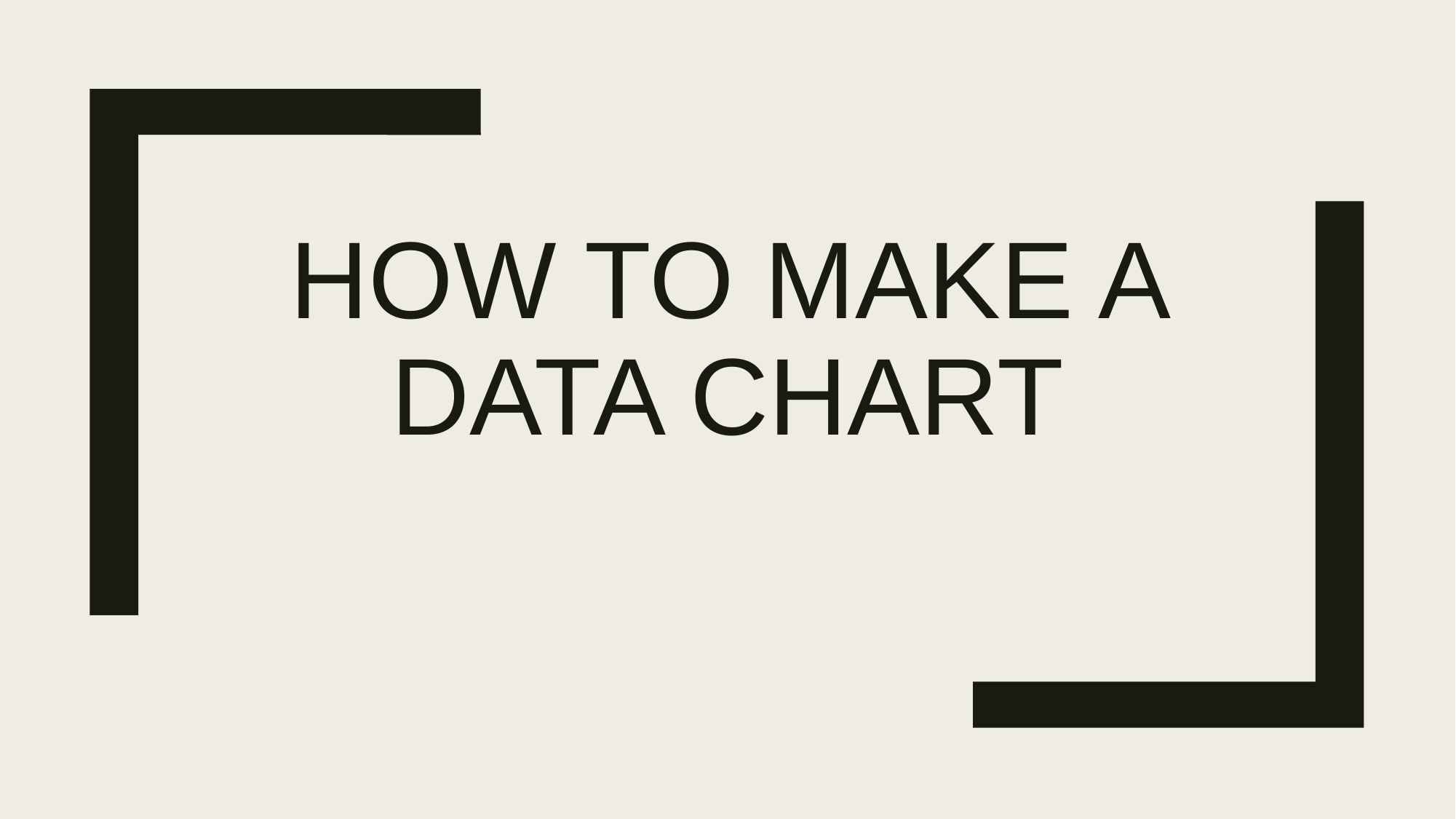

# How to Make a Data Chart